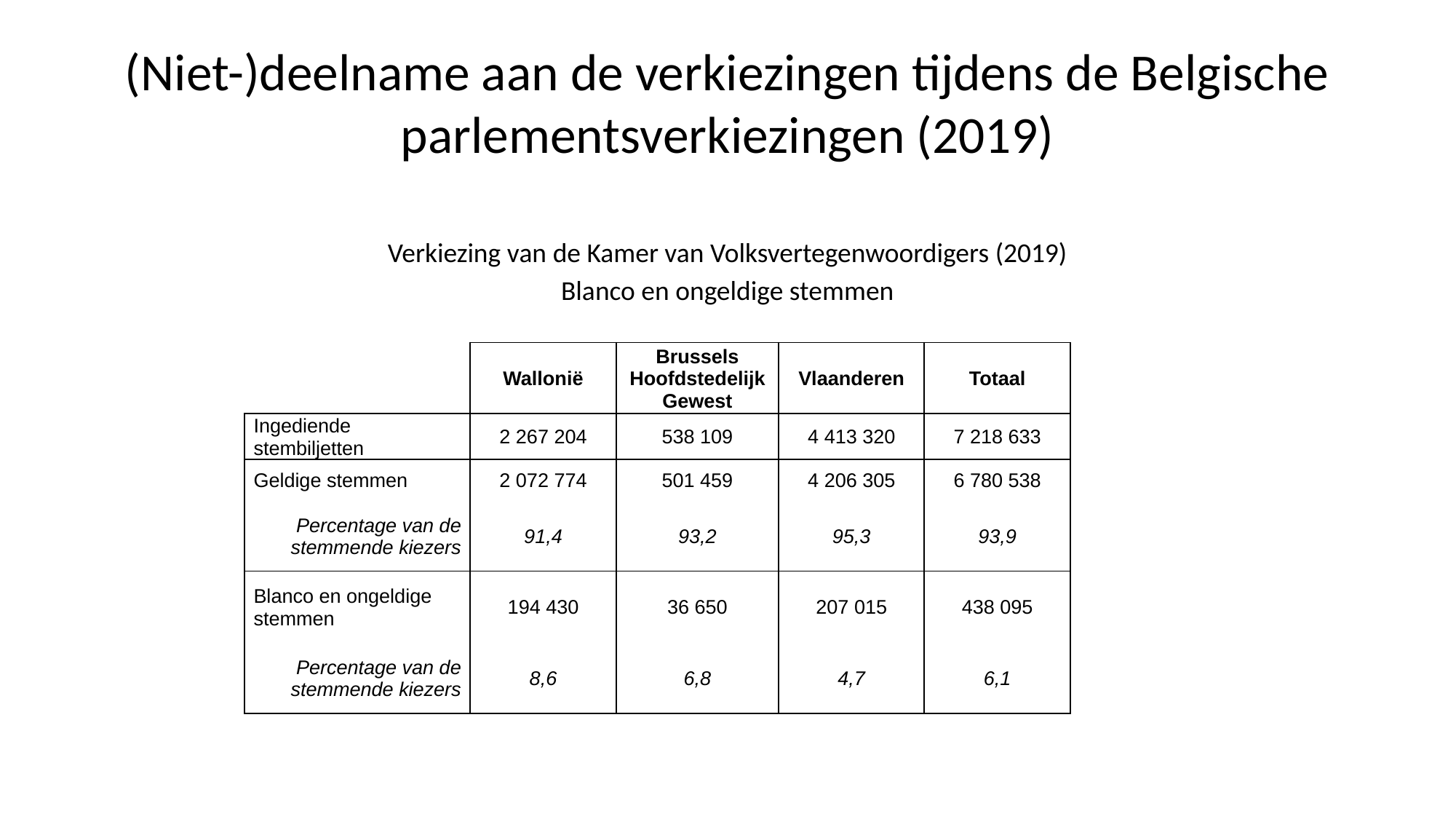

# (Niet-)deelname aan de verkiezingen tijdens de Belgische parlementsverkiezingen (2019)

Verkiezing van de Kamer van Volksvertegenwoordigers (2019)
Blanco en ongeldige stemmen

|  | Wallonië | Brussels Hoofdstedelijk Gewest | Vlaanderen | Totaal |
| --- | --- | --- | --- | --- |
| Ingediende stembiljetten | 2 267 204 | 538 109 | 4 413 320 | 7 218 633 |
| Geldige stemmen | 2 072 774 | 501 459 | 4 206 305 | 6 780 538 |
| Percentage van de stemmende kiezers | 91,4 | 93,2 | 95,3 | 93,9 |
| Blanco en ongeldige stemmen | 194 430 | 36 650 | 207 015 | 438 095 |
| Percentage van de stemmende kiezers | 8,6 | 6,8 | 4,7 | 6,1 |